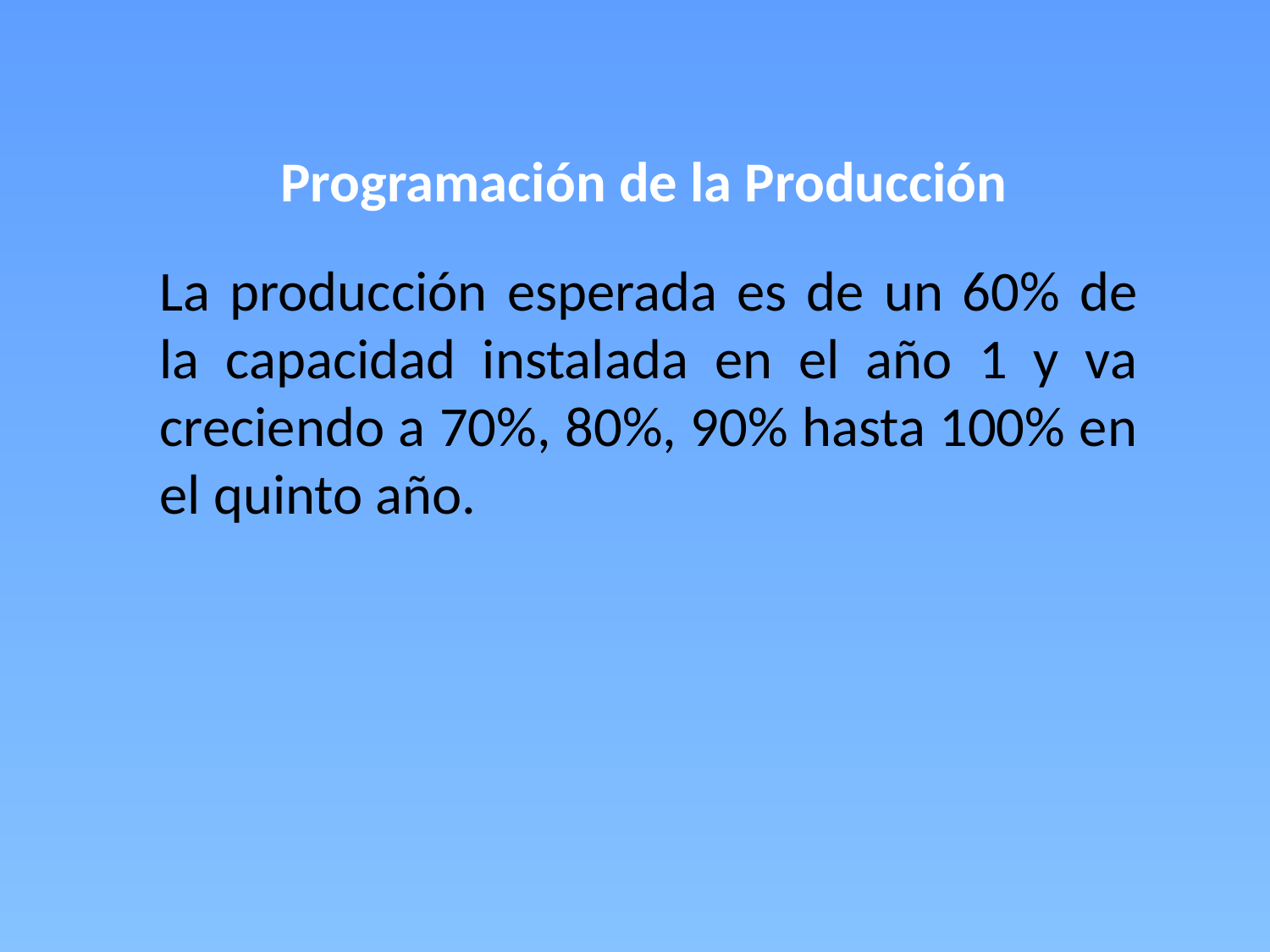

Programación de la Producción
	La producción esperada es de un 60% de la capacidad instalada en el año 1 y va creciendo a 70%, 80%, 90% hasta 100% en el quinto año.